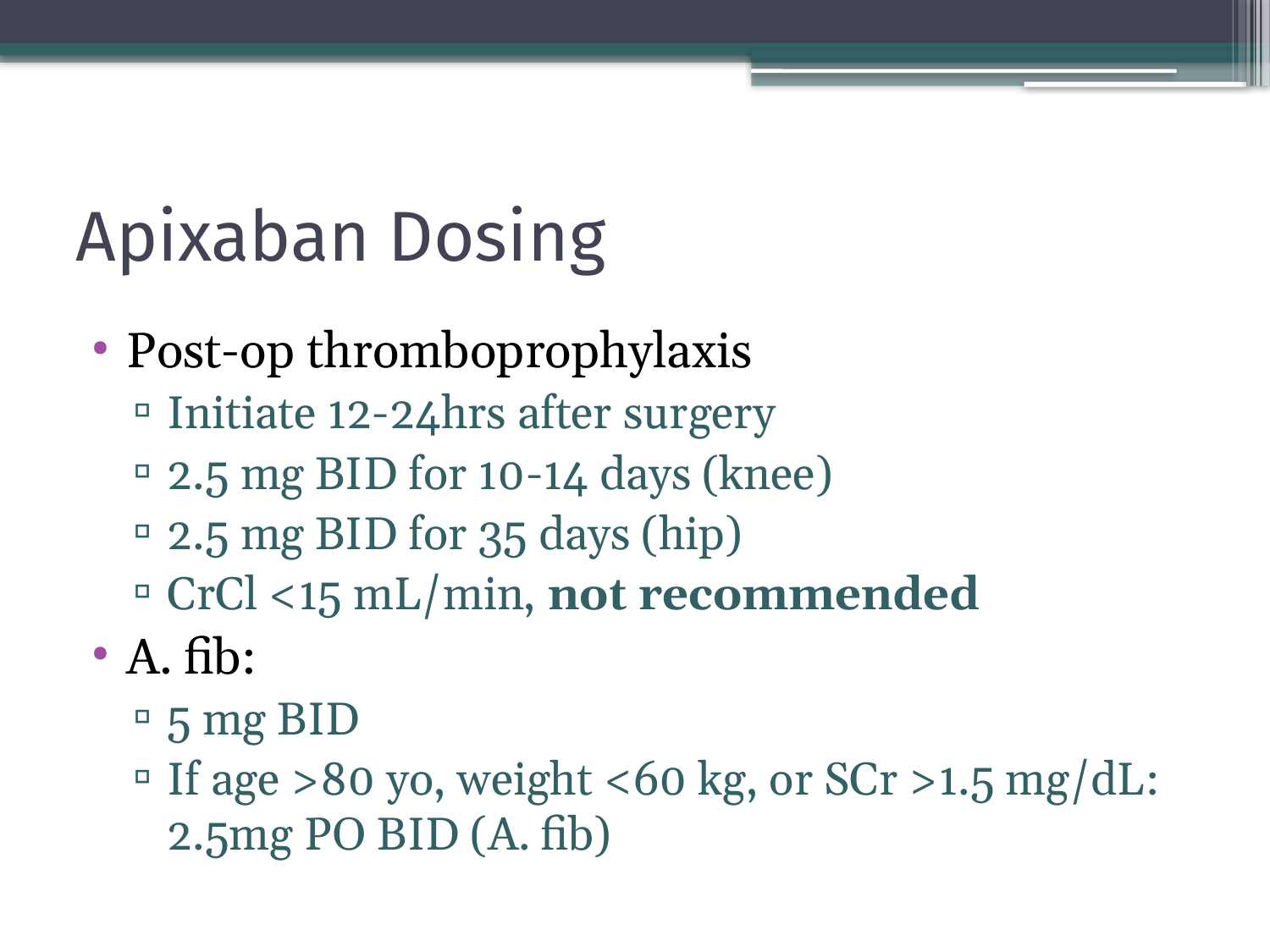

# Apixaban Dosing
Post-op thromboprophylaxis
Initiate 12-24hrs after surgery
2.5 mg BID for 10-14 days (knee)
2.5 mg BID for 35 days (hip)
CrCl <15 mL/min, not recommended
A. fib:
5 mg BID
If age >80 yo, weight <60 kg, or SCr >1.5 mg/dL: 2.5mg PO BID (A. fib)